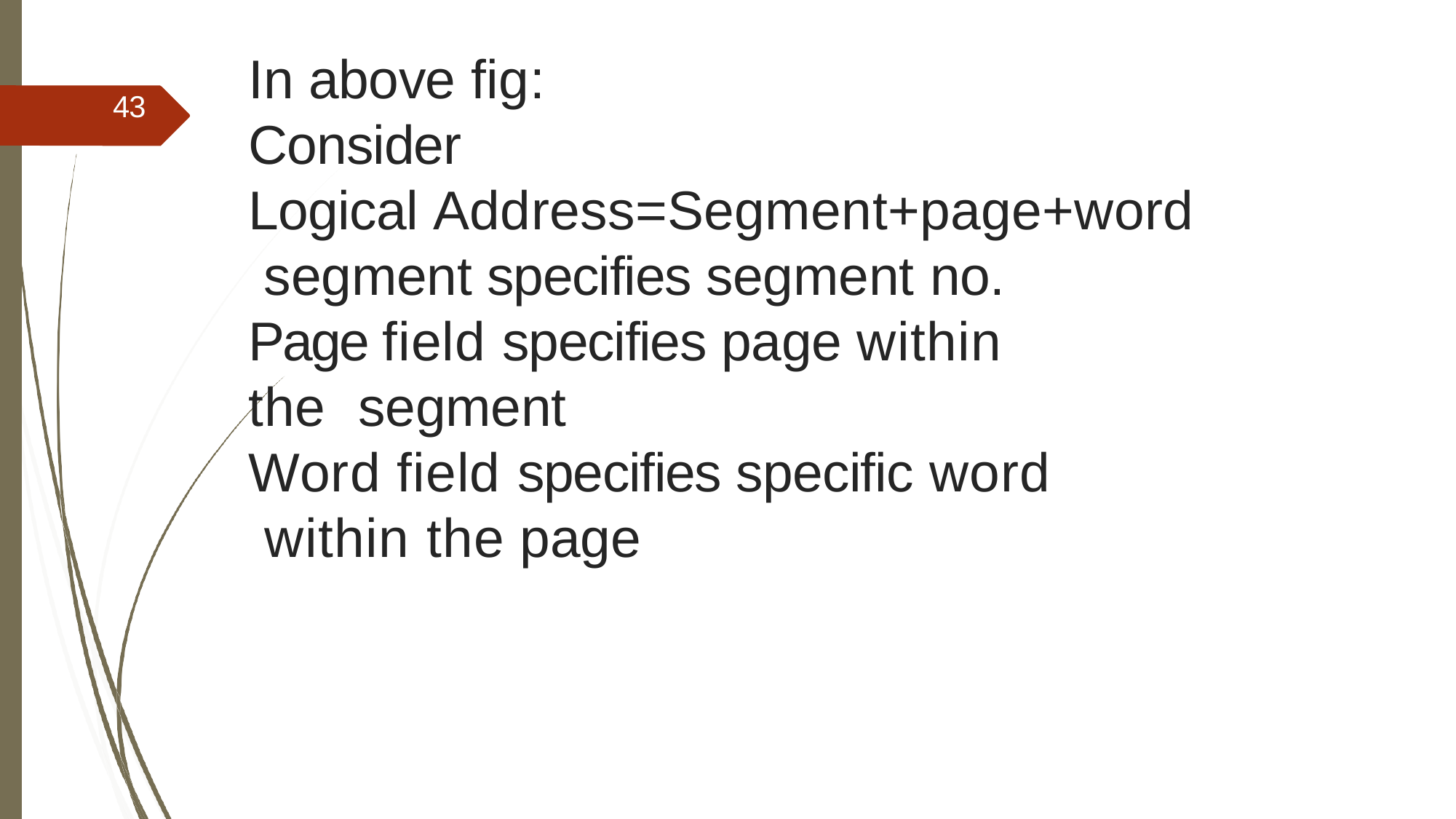

# In above fig:
43
Consider
Logical Address=Segment+page+word  segment specifies segment no.
Page field specifies page within the  segment
Word field specifies specific word  within the page